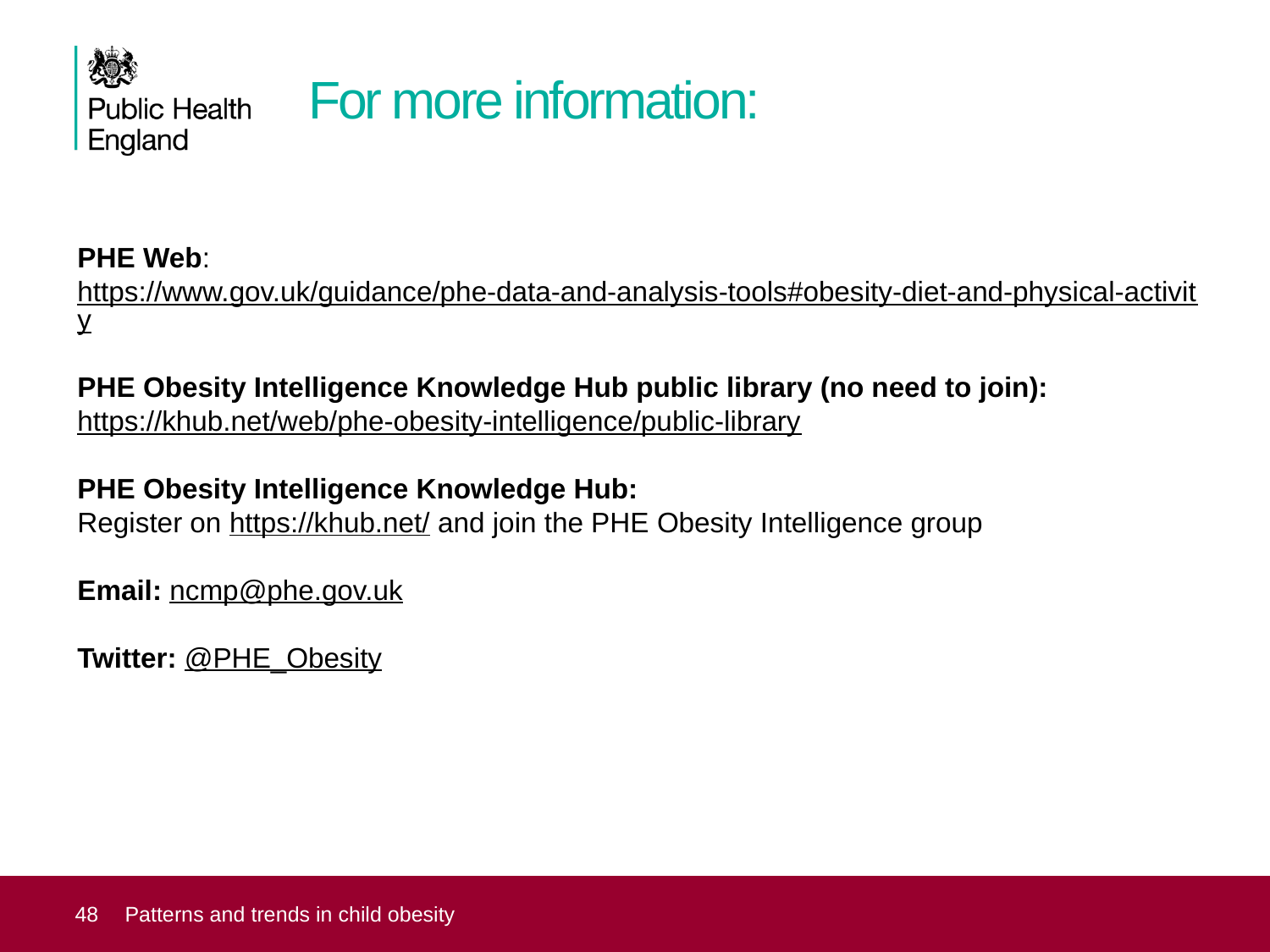

# For more information:

PHE Web:
https://www.gov.uk/guidance/phe-data-and-analysis-tools#obesity-diet-and-physical-activity

PHE Obesity Intelligence Knowledge Hub public library (no need to join):
https://khub.net/web/phe-obesity-intelligence/public-library

PHE Obesity Intelligence Knowledge Hub:
Register on https://khub.net/ and join the PHE Obesity Intelligence group

Email: ncmp@phe.gov.uk

Twitter: @PHE_Obesity

48
Patterns and trends in child obesity